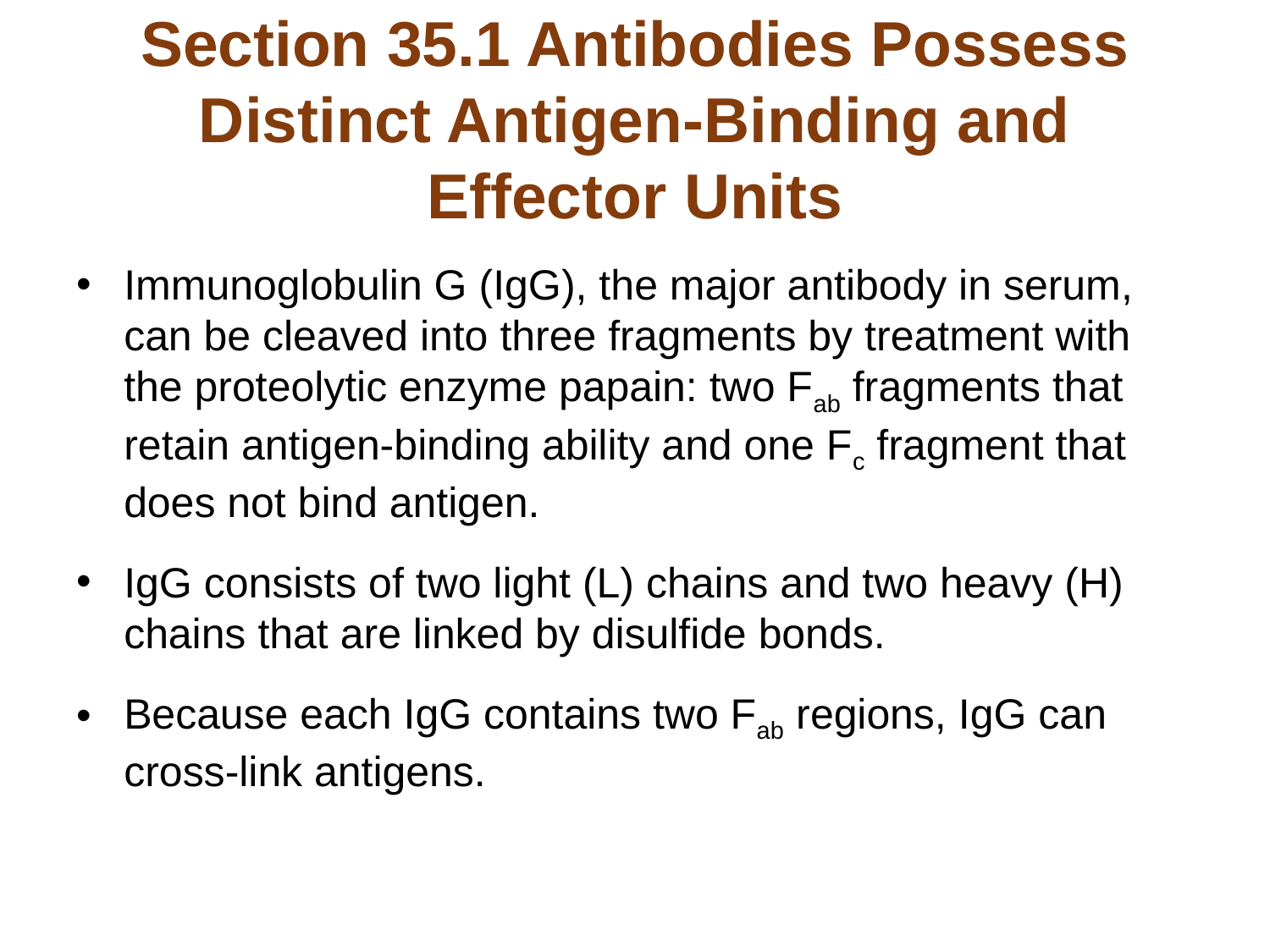

# Section 35.1 Antibodies Possess Distinct Antigen-Binding and Effector Units
Immunoglobulin G (IgG), the major antibody in serum, can be cleaved into three fragments by treatment with the proteolytic enzyme papain: two Fab fragments that retain antigen-binding ability and one Fc fragment that does not bind antigen.
IgG consists of two light (L) chains and two heavy (H) chains that are linked by disulfide bonds.
Because each IgG contains two Fab regions, IgG can cross-link antigens.